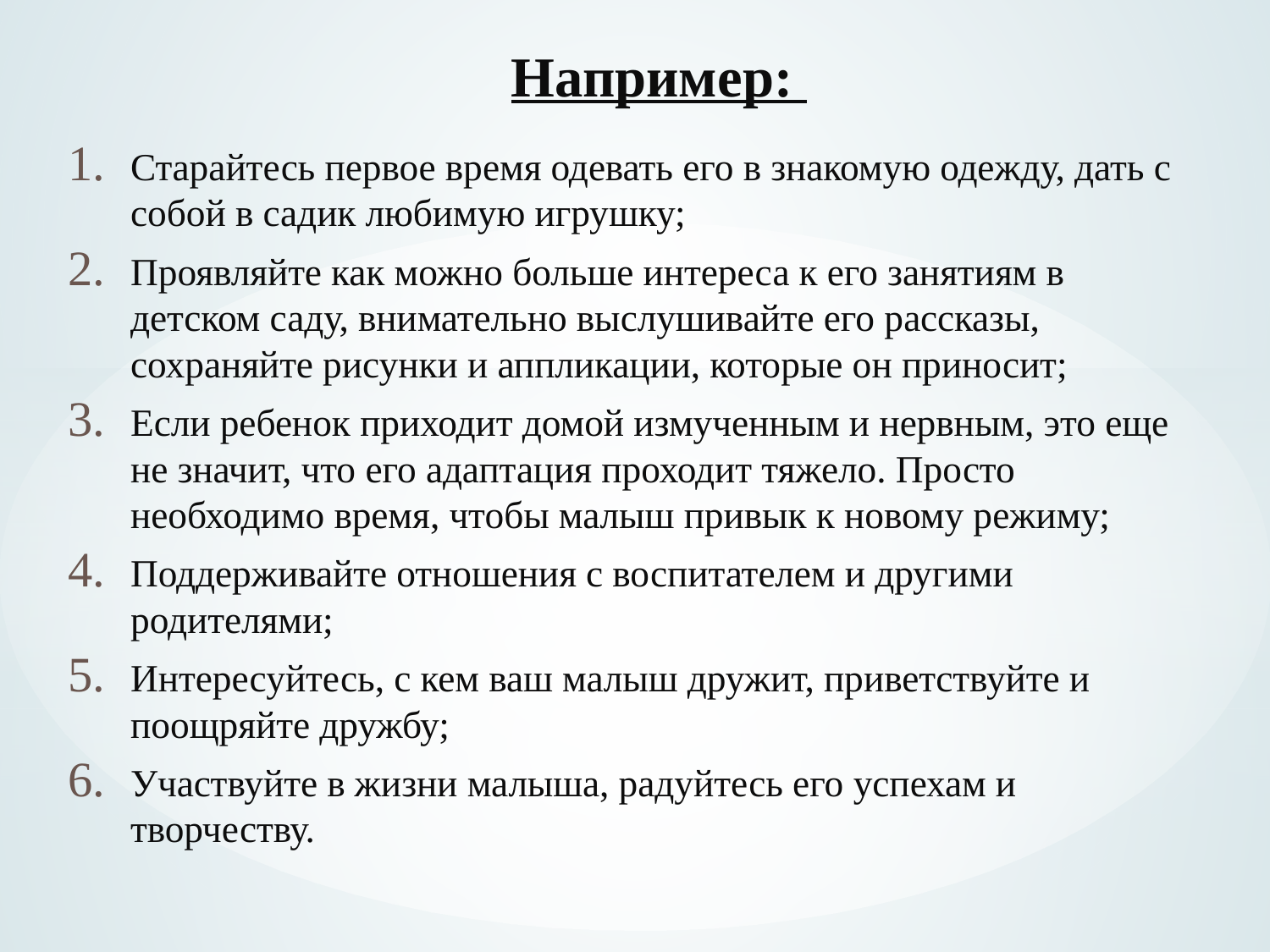

# Например:
Старайтесь первое время одевать его в знакомую одежду, дать с собой в садик любимую игрушку;
Проявляйте как можно больше интереса к его занятиям в детском саду, внимательно выслушивайте его рассказы, сохраняйте рисунки и аппликации, которые он приносит;
Если ребенок приходит домой измученным и нервным, это еще не значит, что его адаптация проходит тяжело. Просто необходимо время, чтобы малыш привык к новому режиму;
Поддерживайте отношения с воспитателем и другими родителями;
Интересуйтесь, с кем ваш малыш дружит, приветствуйте и поощряйте дружбу;
Участвуйте в жизни малыша, радуйтесь его успехам и творчеству.